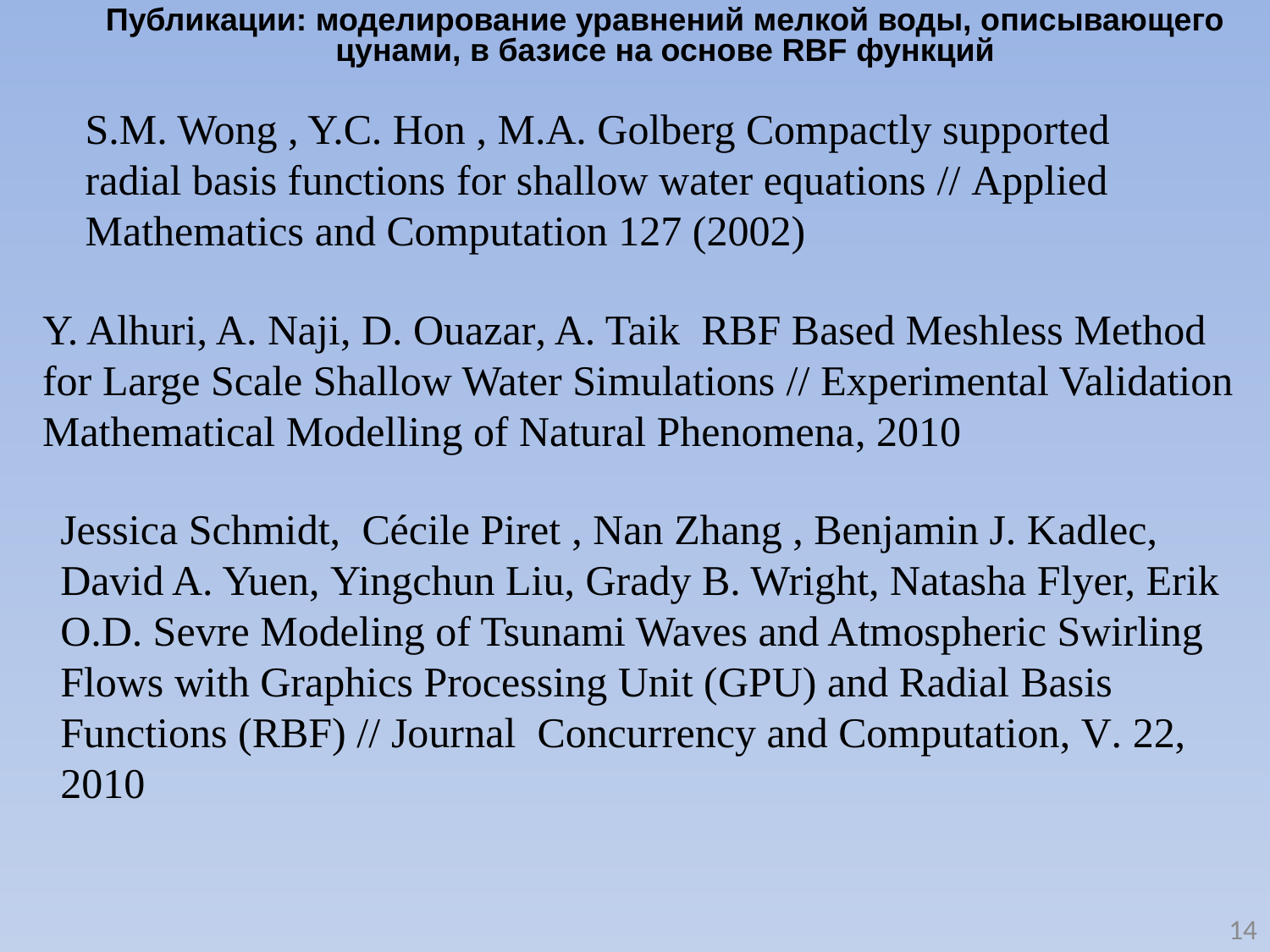

Публикации: моделирование уравнений мелкой воды, описывающего цунами, в базисе на основе RBF функций

	S.M. Wong , Y.C. Hon , M.A. Golberg Compactly supported radial basis functions for shallow water equations // Applied Mathematics and Computation 127 (2002)
Y. Alhuri, A. Naji, D. Ouazar, A. Taik  RBF Based Meshless Method for Large Scale Shallow Water Simulations // Experimental Validation Mathematical Modelling of Natural Phenomena, 2010
	Jessica Schmidt,  Cécile Piret , Nan Zhang , Benjamin J. Kadlec, David A. Yuen, Yingchun Liu, Grady B. Wright, Natasha Flyer, Erik O.D. Sevre Modeling of Tsunami Waves and Atmospheric Swirling Flows with Graphics Processing Unit (GPU) and Radial Basis Functions (RBF) // Journal  Concurrency and Computation, V. 22, 2010
14